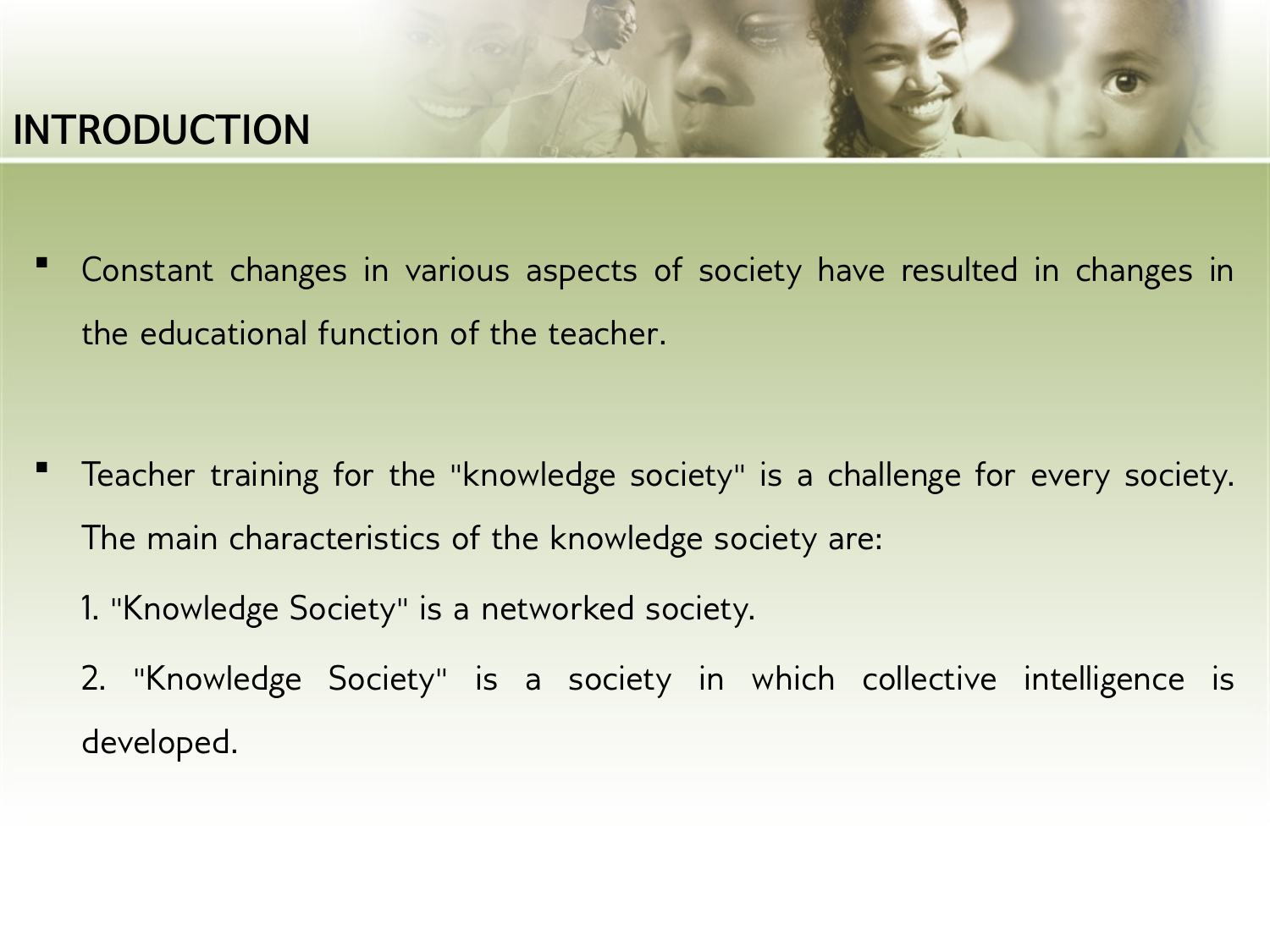

# INTRODUCTION

Constant changes in various aspects of society have resulted in changes in the educational function of the teacher.

Teacher training for the "knowledge society" is a challenge for every society. The main characteristics of the knowledge society are:
	1. "Knowledge Society" is a networked society.
	2. "Knowledge Society" is a society in which collective intelligence is developed.